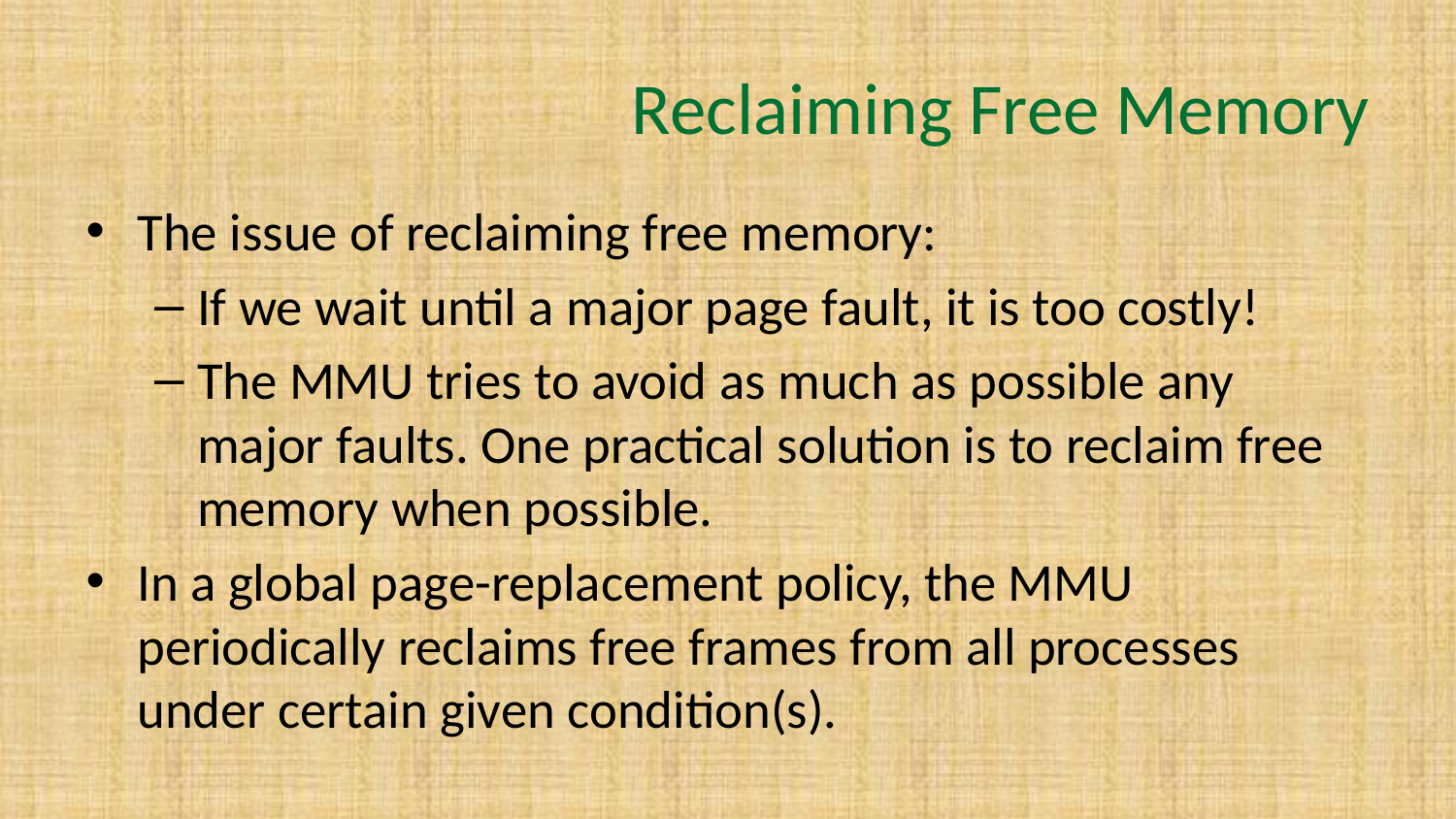

# Reclaiming Free Memory
The issue of reclaiming free memory:
If we wait until a major page fault, it is too costly!
The MMU tries to avoid as much as possible any major faults. One practical solution is to reclaim free memory when possible.
In a global page-replacement policy, the MMU periodically reclaims free frames from all processes under certain given condition(s).